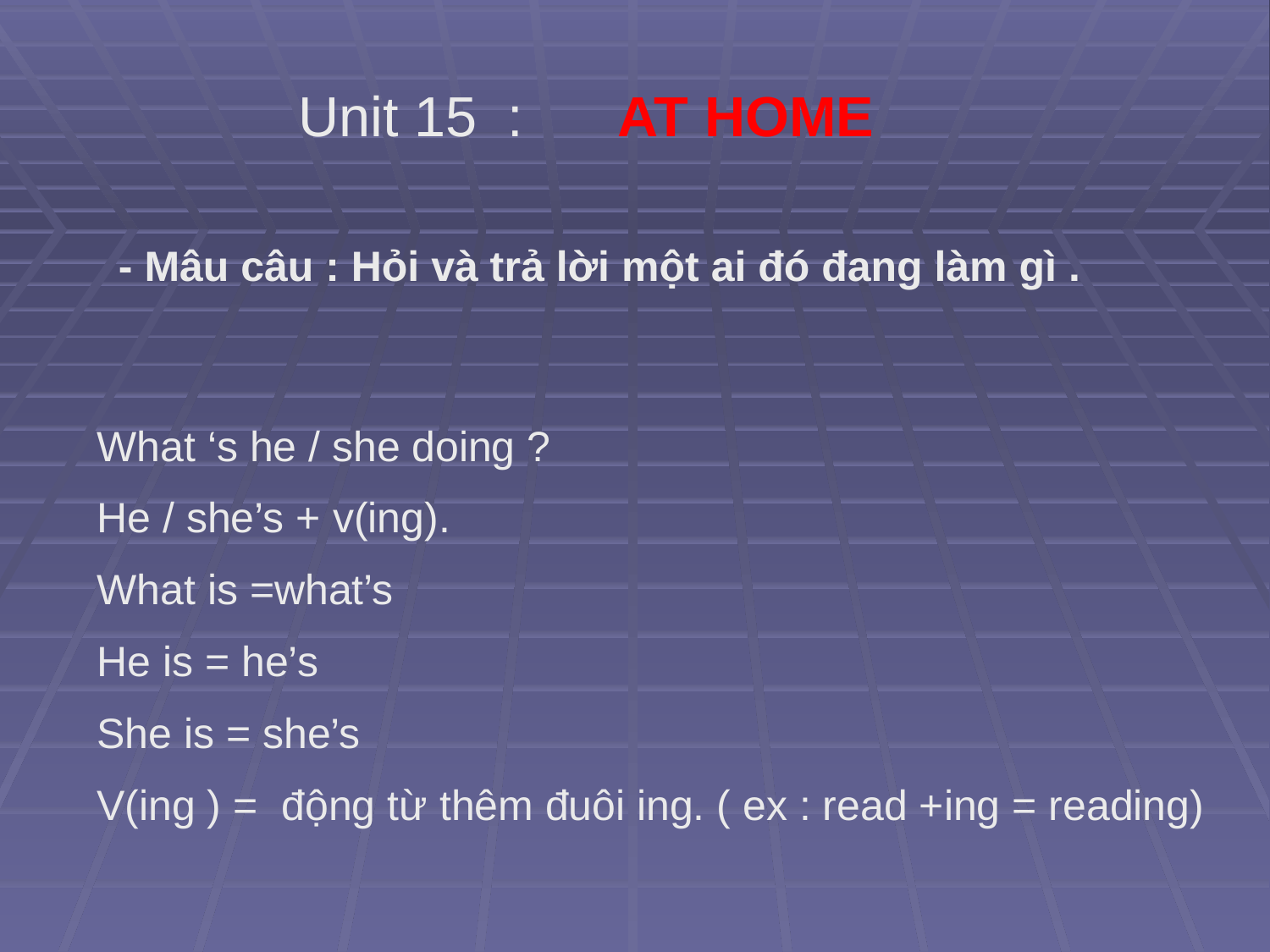

Unit 15  :      AT HOME
- Mâu câu : Hỏi và trả lời một ai đó đang làm gì .
What ‘s he / she doing ?
He / she’s + v(ing).
What is =what’s
He is = he’s
She is = she’s
V(ing ) =  động từ thêm đuôi ing. ( ex : read +ing = reading)